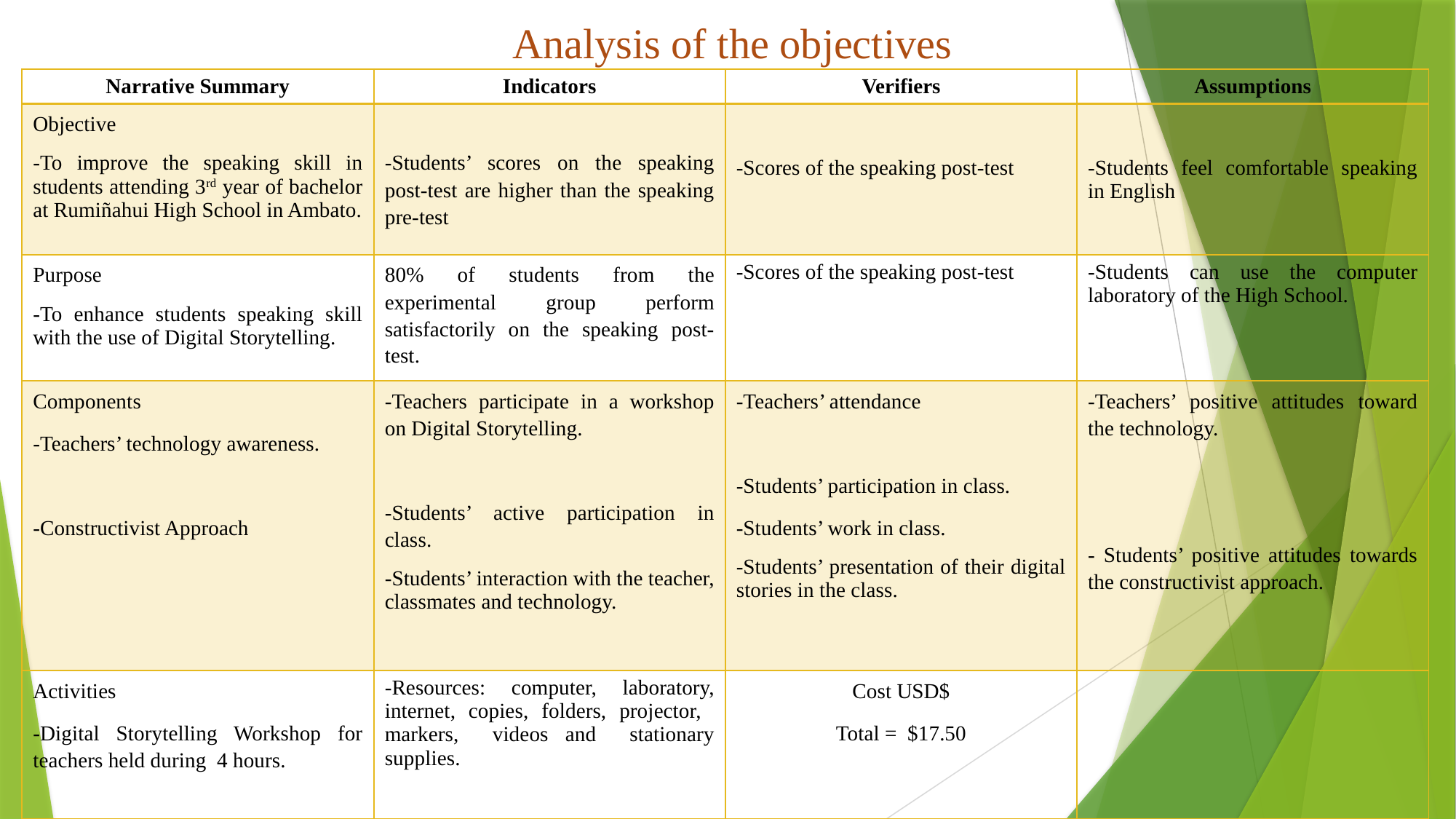

# Analysis of the objectives
| Narrative Summary | Indicators | Verifiers | Assumptions |
| --- | --- | --- | --- |
| Objective -To improve the speaking skill in students attending 3rd year of bachelor at Rumiñahui High School in Ambato. | -Students’ scores on the speaking post-test are higher than the speaking pre-test | -Scores of the speaking post-test | -Students feel comfortable speaking in English |
| Purpose -To enhance students speaking skill with the use of Digital Storytelling. | 80% of students from the experimental group perform satisfactorily on the speaking post-test. | -Scores of the speaking post-test | -Students can use the computer laboratory of the High School. |
| Components -Teachers’ technology awareness. -Constructivist Approach | -Teachers participate in a workshop on Digital Storytelling. -Students’ active participation in class. -Students’ interaction with the teacher, classmates and technology. | -Teachers’ attendance -Students’ participation in class. -Students’ work in class. -Students’ presentation of their digital stories in the class. | -Teachers’ positive attitudes toward the technology.     - Students’ positive attitudes towards the constructivist approach. |
| Activities -Digital Storytelling Workshop for teachers held during 4 hours. | -Resources: computer, laboratory, internet, copies, folders, projector, markers, videos and stationary supplies. | Cost USD$ Total = $17.50 |  |